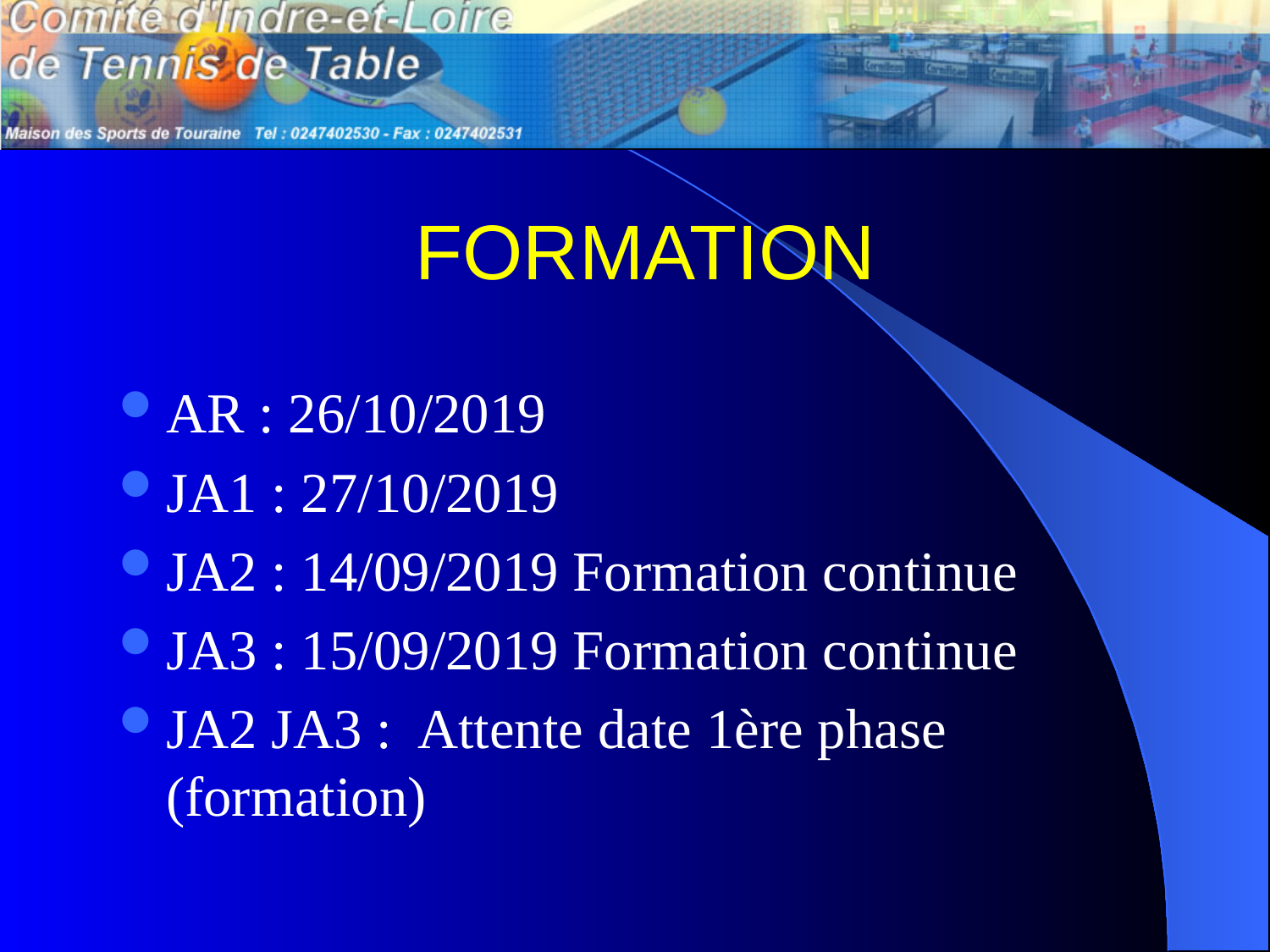

# FORMATION
AR : 26/10/2019
JA1 : 27/10/2019
JA2 : 14/09/2019 Formation continue
JA3 : 15/09/2019 Formation continue
JA2 JA3 :  Attente date 1ère phase (formation)